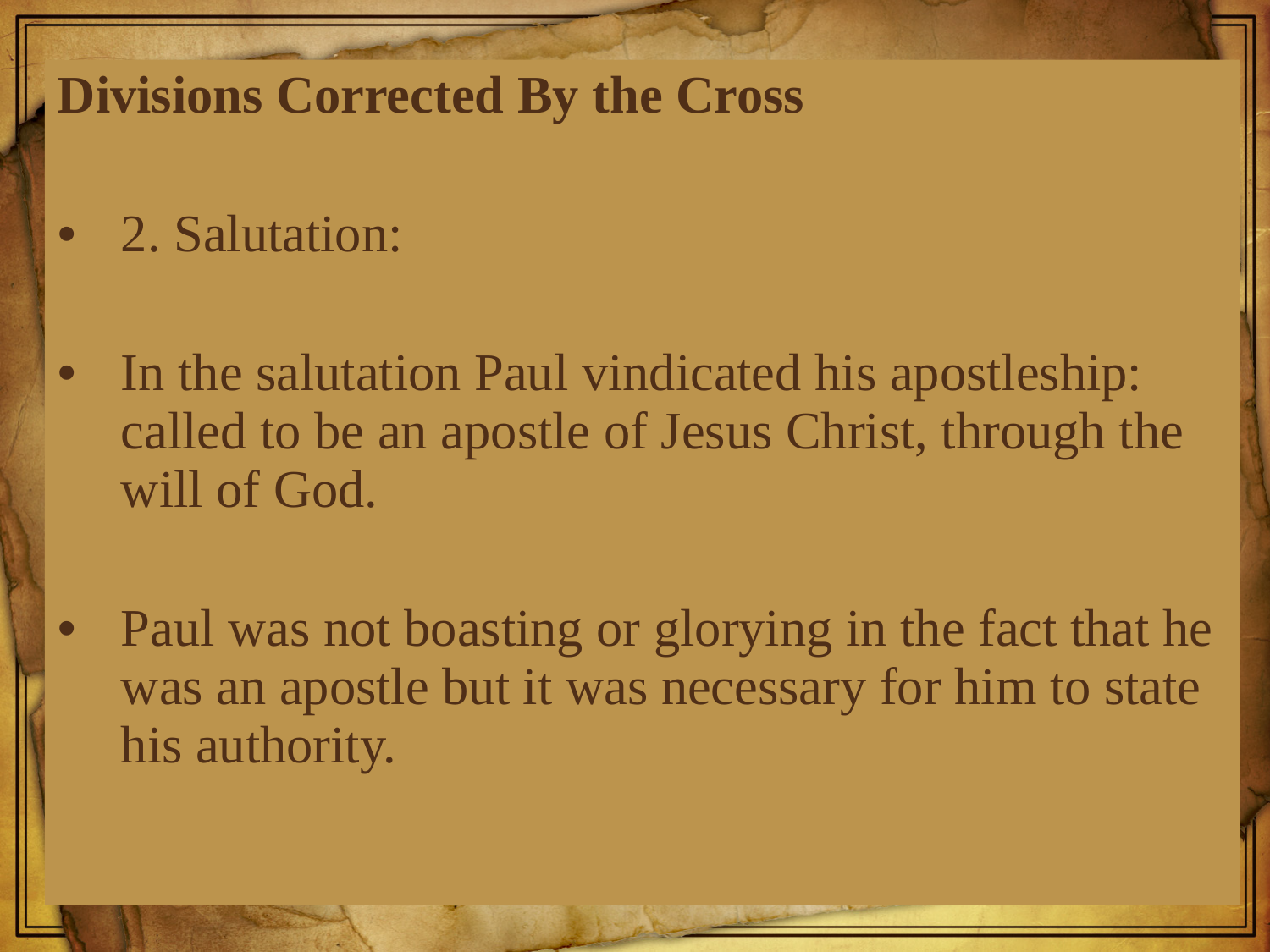

Divisions Corrected By the Cross

2. Salutation:

In the salutation Paul vindicated his apostleship: called to be an apostle of Jesus Christ, through the will of God.

Paul was not boasting or glorying in the fact that he was an apostle but it was necessary for him to state his authority.